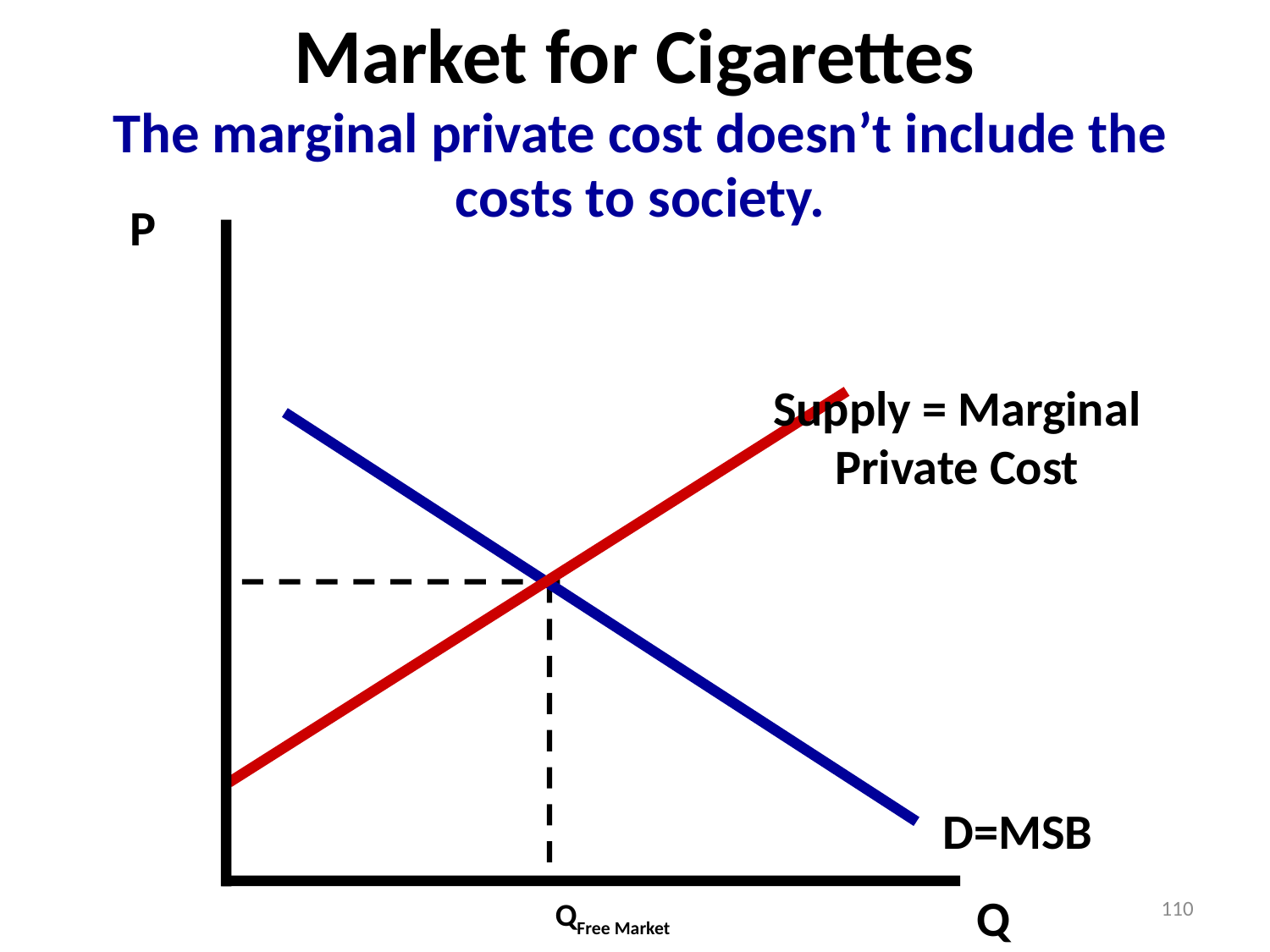

Market for Cigarettes
The marginal private cost doesn’t include the costs to society.
P

Supply = Marginal
Private Cost

D=MSB
Q
110
QFree Market